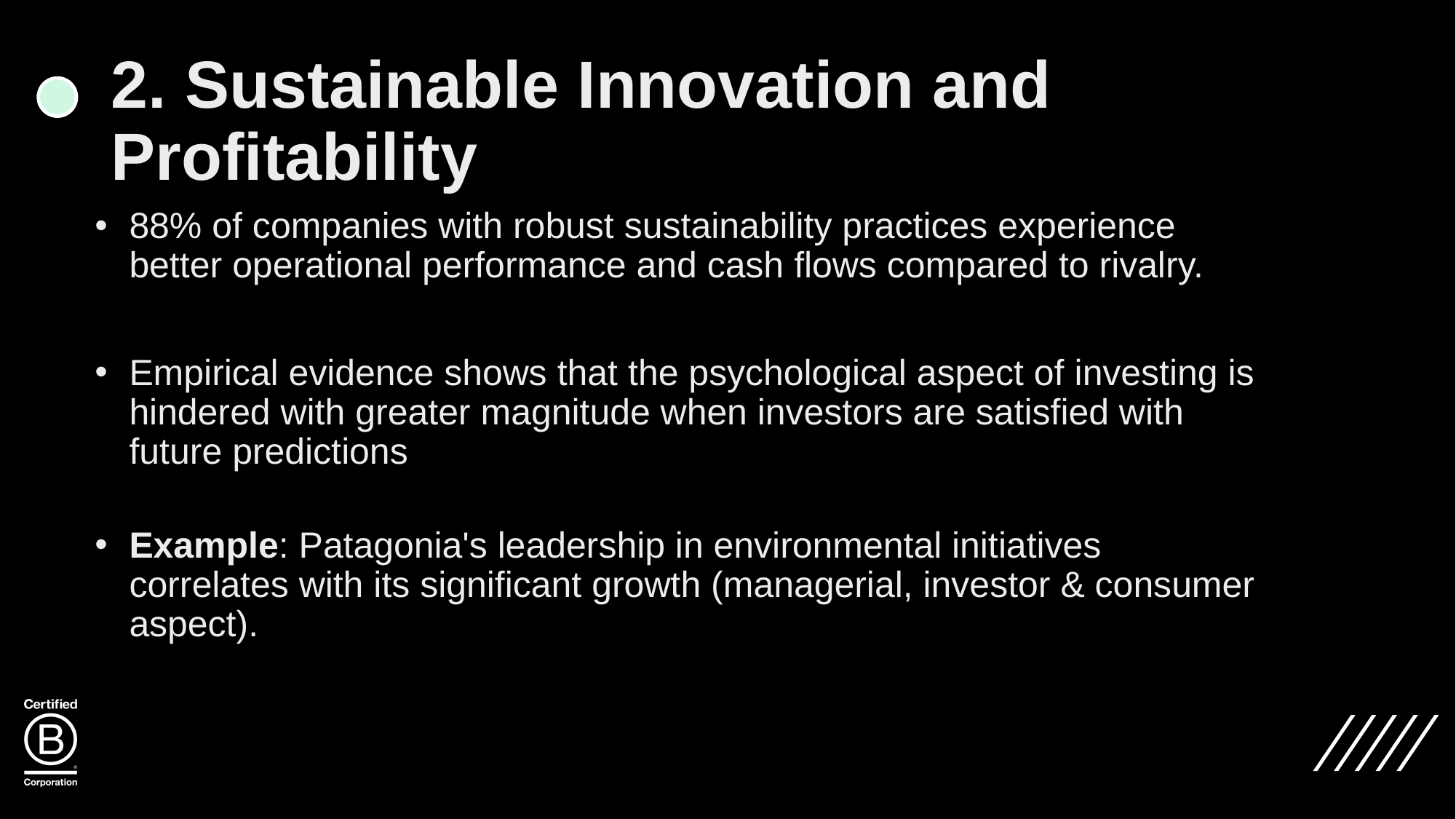

# 2. Sustainable Innovation and Profitability
88% of companies with robust sustainability practices experience better operational performance and cash flows compared to rivalry.

Empirical evidence shows that the psychological aspect of investing is hindered with greater magnitude when investors are satisfied with future predictions

Example: Patagonia's leadership in environmental initiatives correlates with its significant growth (managerial, investor & consumer aspect).